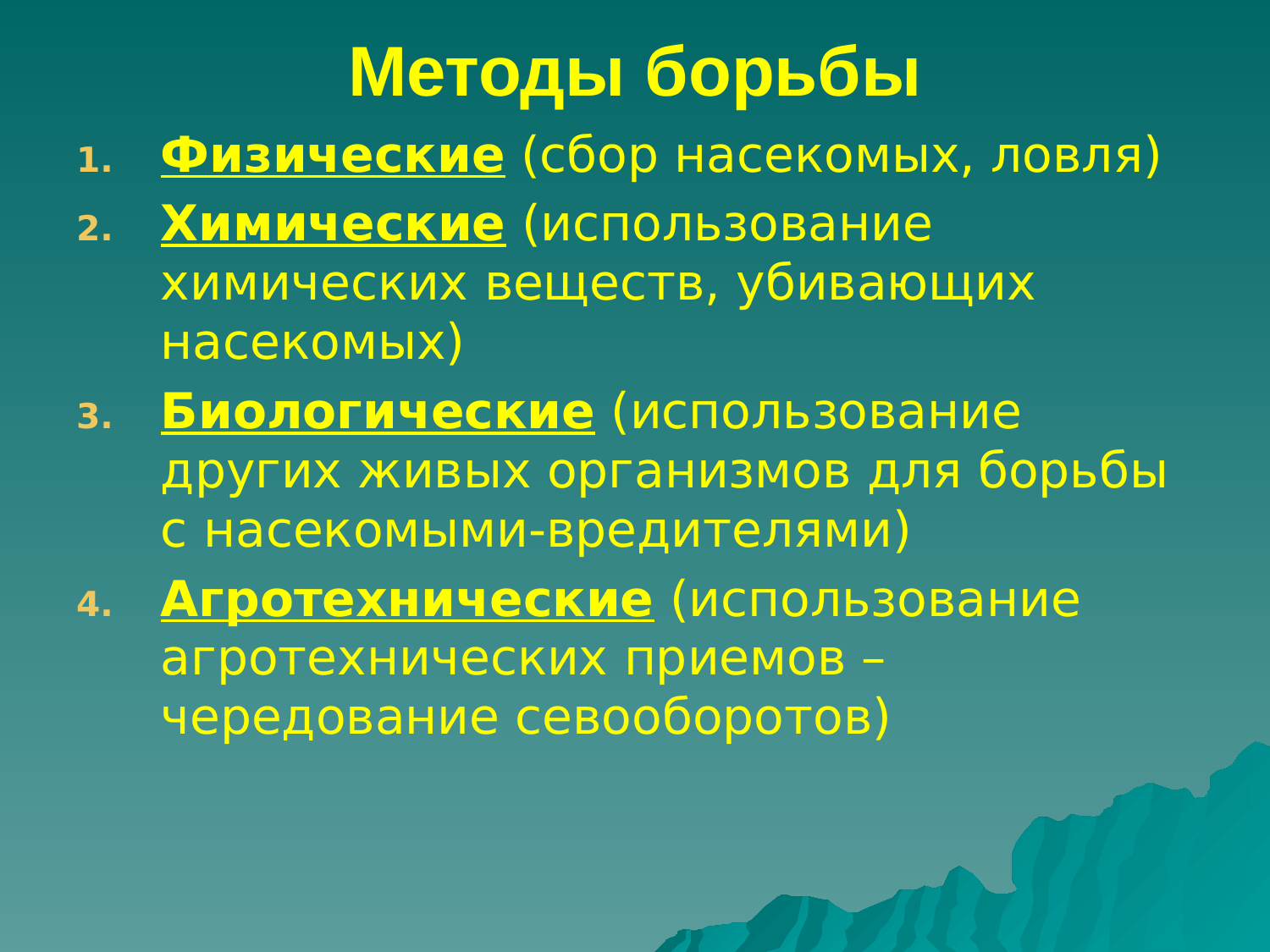

# Методы борьбы
Физические (сбор насекомых, ловля)
Химические (использование химических веществ, убивающих насекомых)
Биологические (использование других живых организмов для борьбы с насекомыми-вредителями)
Агротехнические (использование агротехнических приемов – чередование севооборотов)